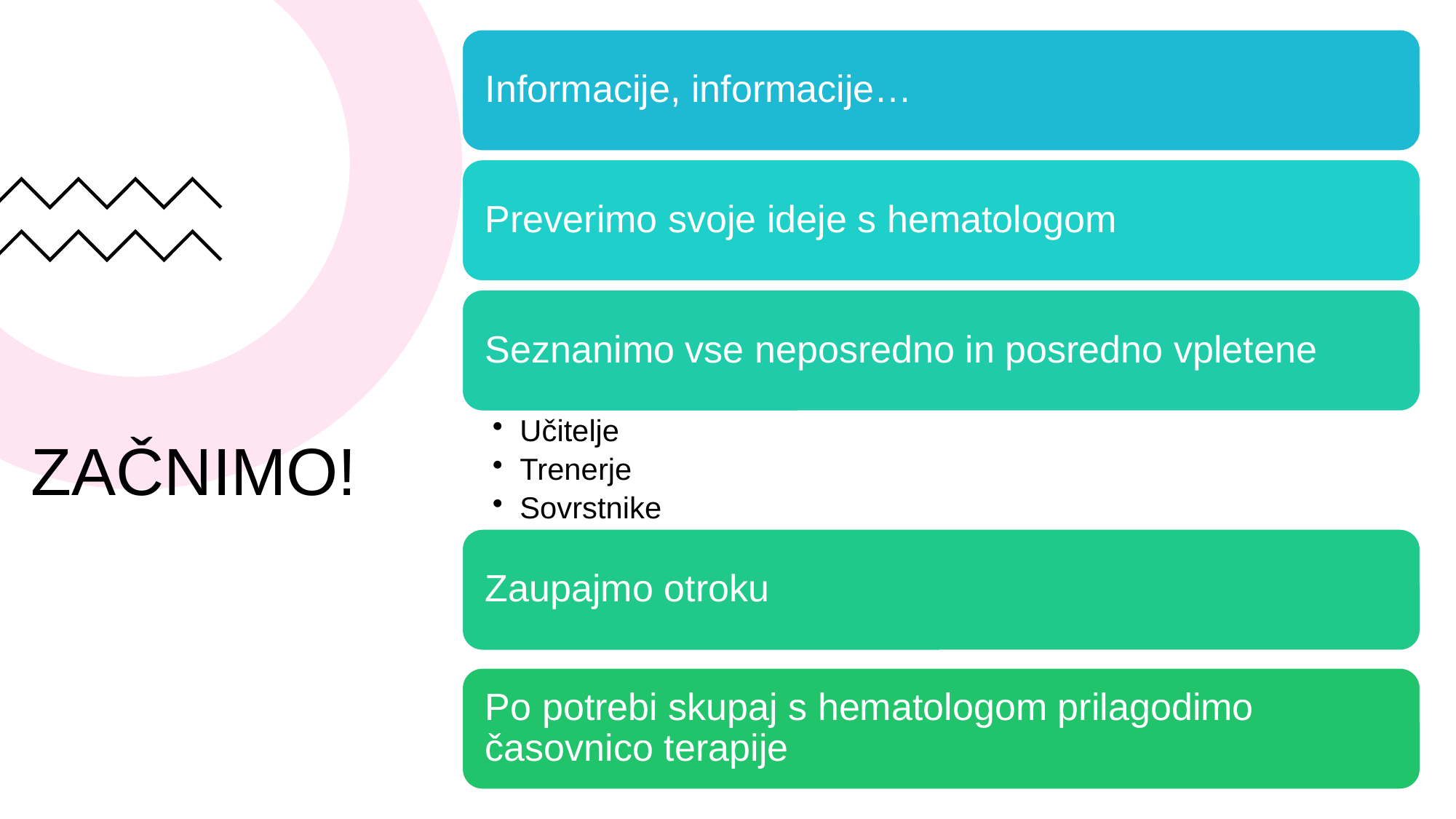

Informacije, informacije…
Preverimo svoje ideje s hematologom
Seznanimo vse neposredno in posredno vpletene
Učitelje
Trenerje
Sovrstnike
Zaupajmo otroku
Po potrebi skupaj s hematologom prilagodimo časovnico terapije

# ZAČNIMO!